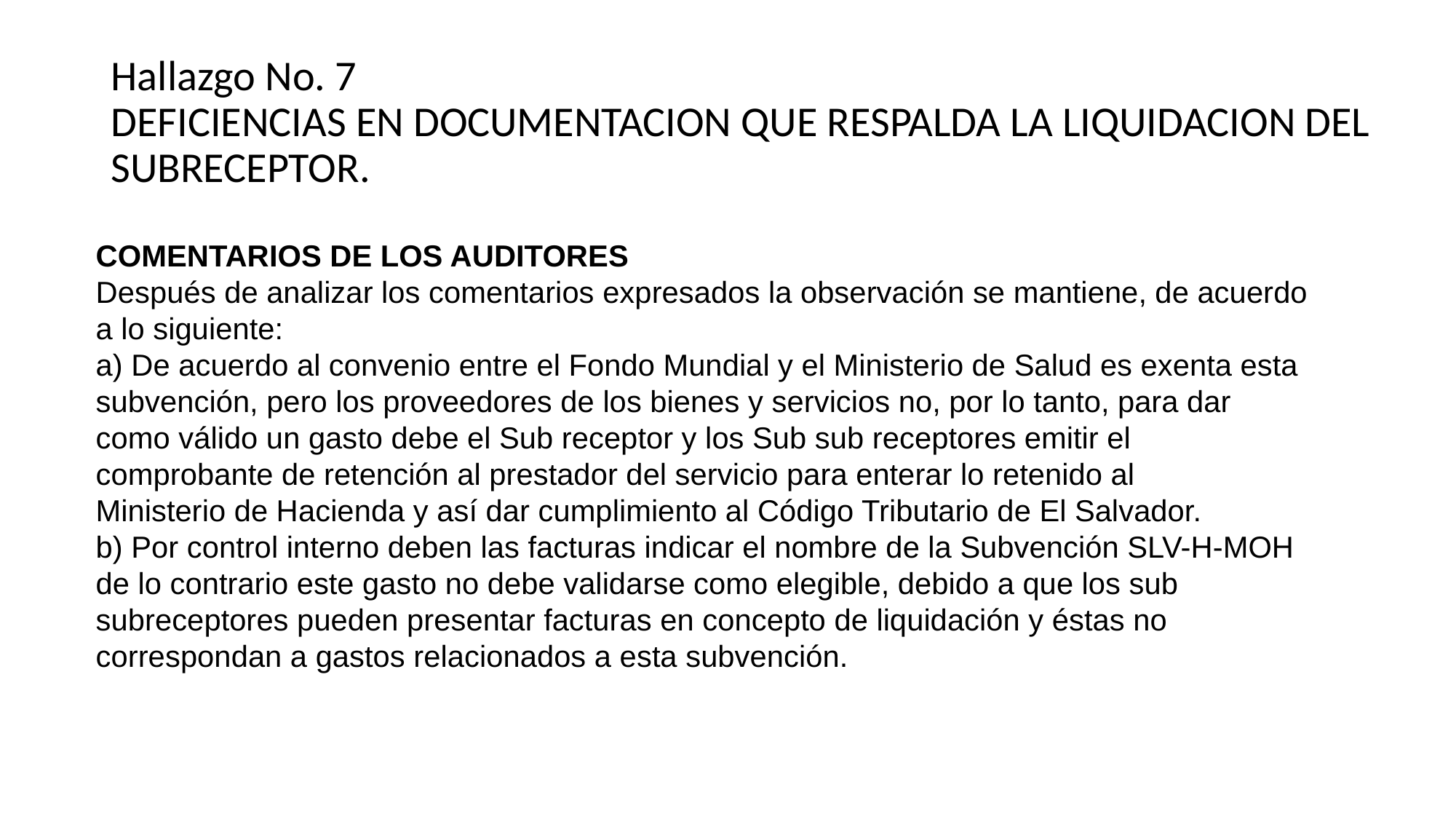

# Hallazgo No. 7 DEFICIENCIAS EN DOCUMENTACION QUE RESPALDA LA LIQUIDACION DEL SUBRECEPTOR.
COMENTARIOS DE LOS AUDITORES
Después de analizar los comentarios expresados la observación se mantiene, de acuerdo
a lo siguiente:
a) De acuerdo al convenio entre el Fondo Mundial y el Ministerio de Salud es exenta esta
subvención, pero los proveedores de los bienes y servicios no, por lo tanto, para dar
como válido un gasto debe el Sub receptor y los Sub sub receptores emitir el
comprobante de retención al prestador del servicio para enterar lo retenido al
Ministerio de Hacienda y así dar cumplimiento al Código Tributario de El Salvador.
b) Por control interno deben las facturas indicar el nombre de la Subvención SLV-H-MOH
de lo contrario este gasto no debe validarse como elegible, debido a que los sub
subreceptores pueden presentar facturas en concepto de liquidación y éstas no
correspondan a gastos relacionados a esta subvención.